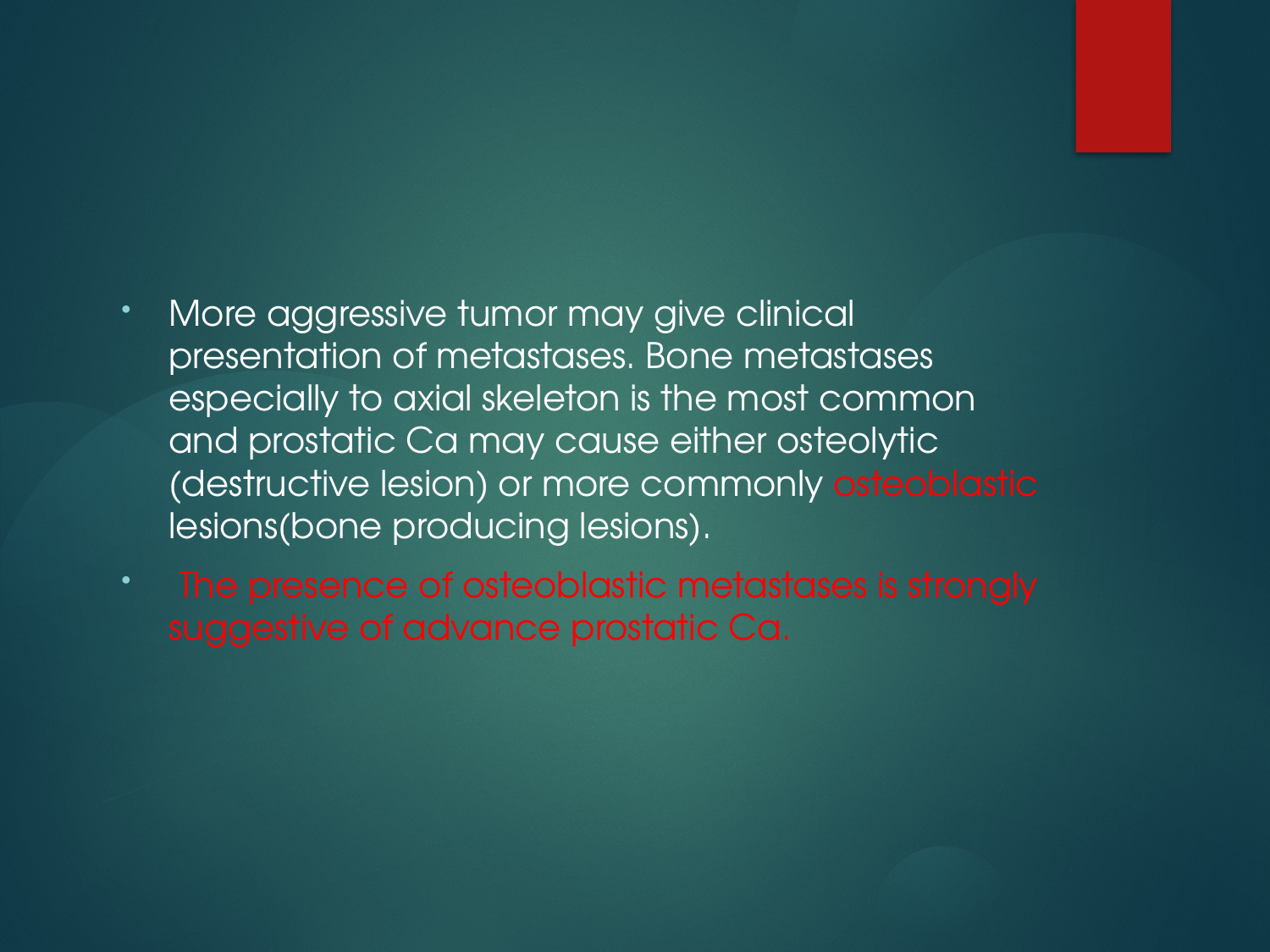

#
More aggressive tumor may give clinical presentation of metastases. Bone metastases especially to axial skeleton is the most common and prostatic Ca may cause either osteolytic (destructive lesion) or more commonly osteoblastic lesions(bone producing lesions).
 The presence of osteoblastic metastases is strongly suggestive of advance prostatic Ca.